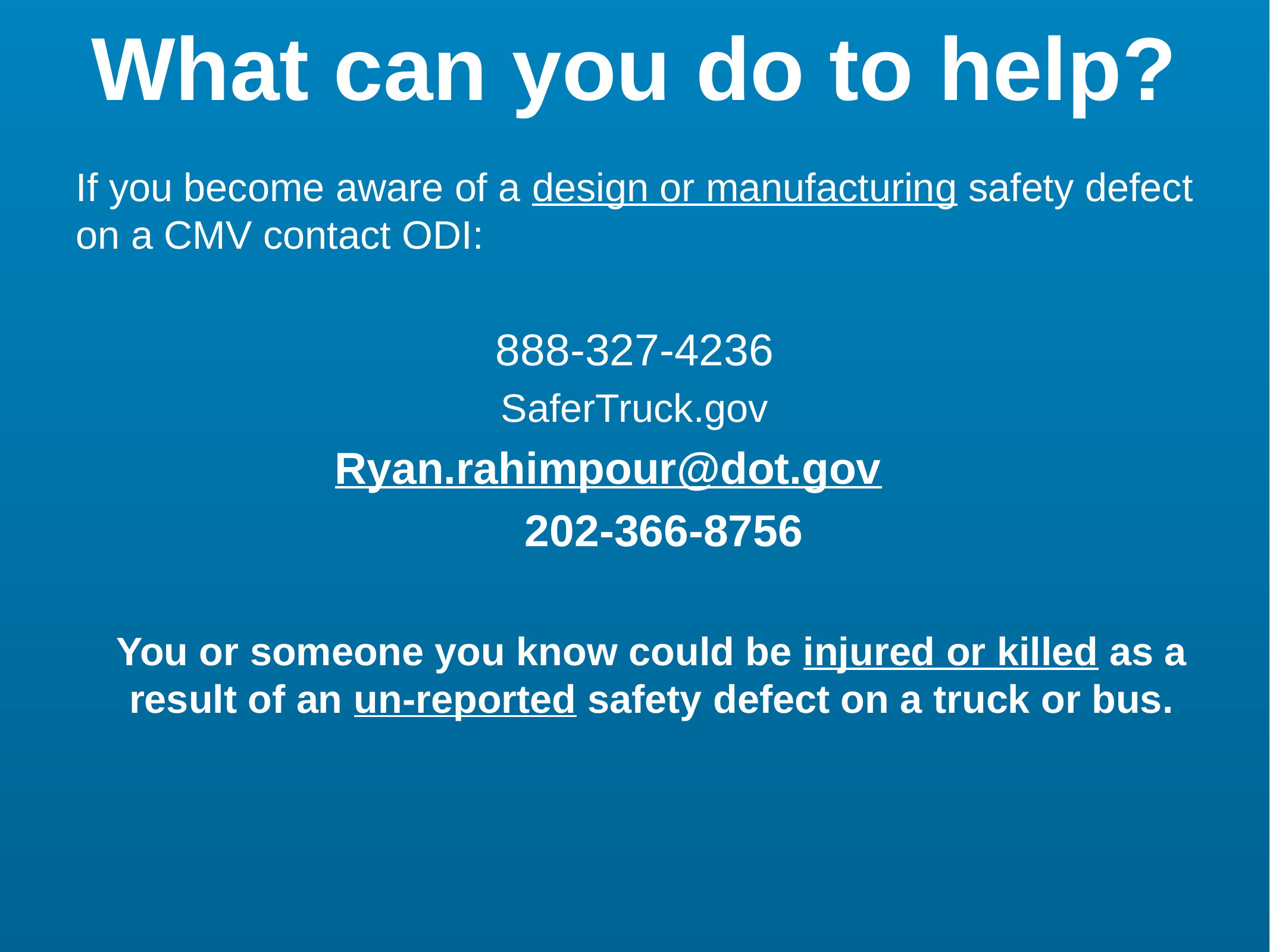

What can you do to help?

If you become aware of a design or manufacturing safety defect on a CMV contact ODI:

888-327-4236
SaferTruck.gov
Ryan.rahimpour@dot.gov
  202-366-8756

You or someone you know could be injured or killed as a result of an un-reported safety defect on a truck or bus.